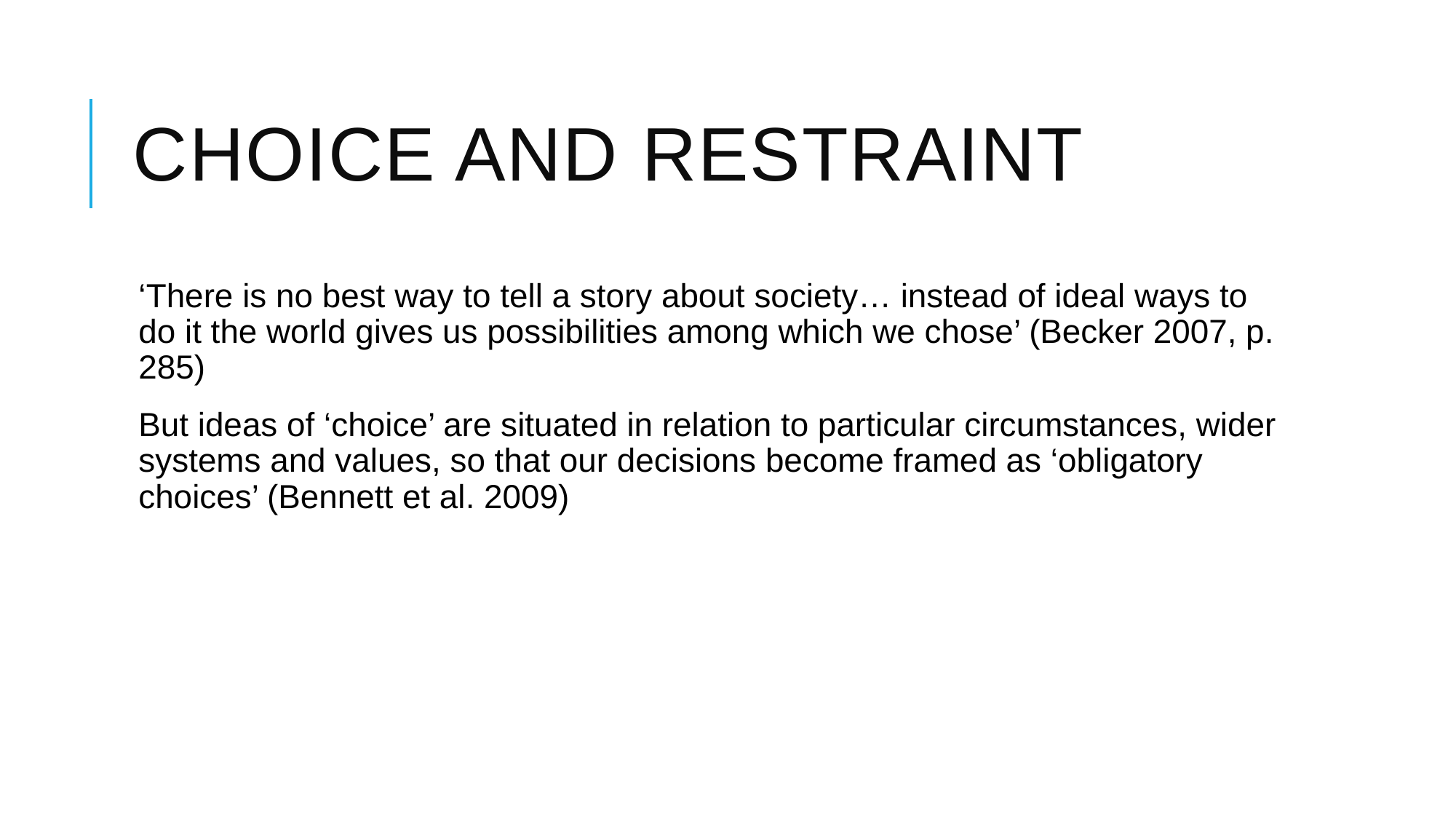

# Choice and restraint
‘There is no best way to tell a story about society… instead of ideal ways to do it the world gives us possibilities among which we chose’ (Becker 2007, p. 285)
But ideas of ‘choice’ are situated in relation to particular circumstances, wider systems and values, so that our decisions become framed as ‘obligatory choices’ (Bennett et al. 2009)